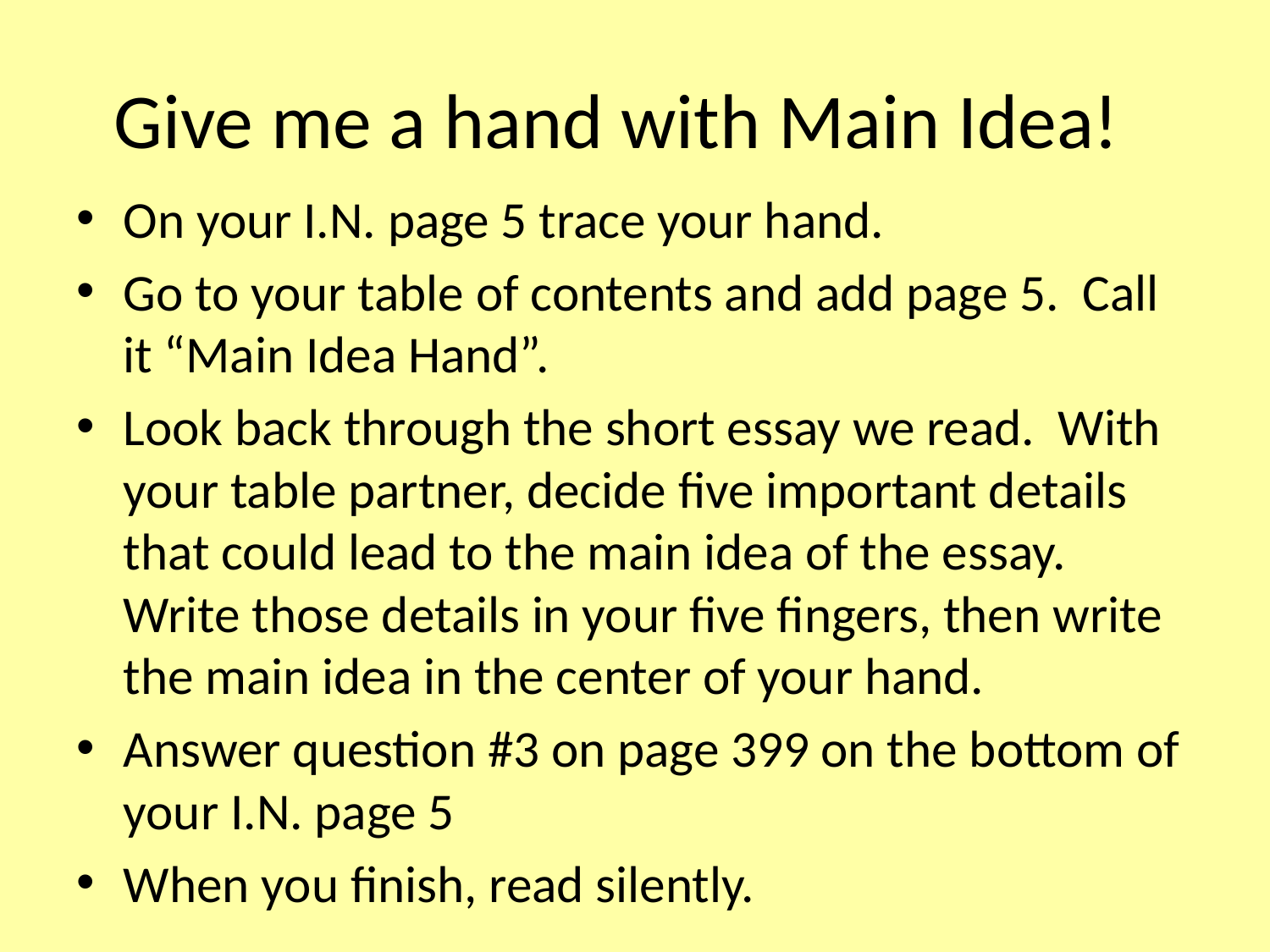

# Give me a hand with Main Idea!
On your I.N. page 5 trace your hand.
Go to your table of contents and add page 5.  Call it “Main Idea Hand”.
Look back through the short essay we read.  With your table partner, decide five important details that could lead to the main idea of the essay.  Write those details in your five fingers, then write the main idea in the center of your hand.
Answer question #3 on page 399 on the bottom of your I.N. page 5
When you finish, read silently.